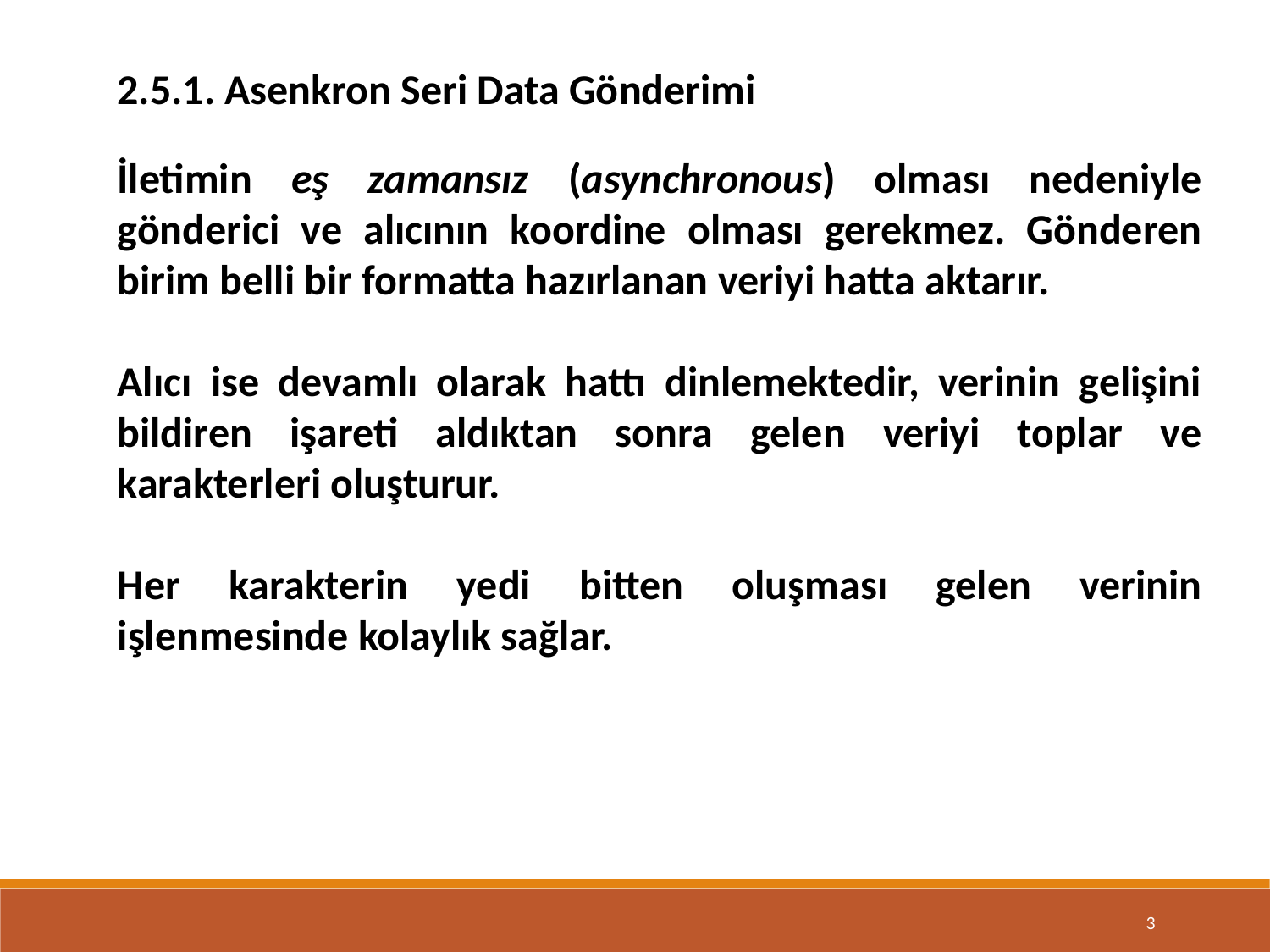

2.5.1. Asenkron Seri Data Gönderimi

İletimin eş zamansız (asynchronous) olması nedeniyle gönderici ve alıcının koordine olması gerekmez. Gönderen birim belli bir formatta hazırlanan veriyi hatta aktarır.

Alıcı ise devamlı olarak hattı dinlemektedir, verinin gelişini bildiren işareti aldıktan sonra gelen veriyi toplar ve karakterleri oluşturur.

Her karakterin yedi bitten oluşması gelen verinin işlenmesinde kolaylık sağlar.

3